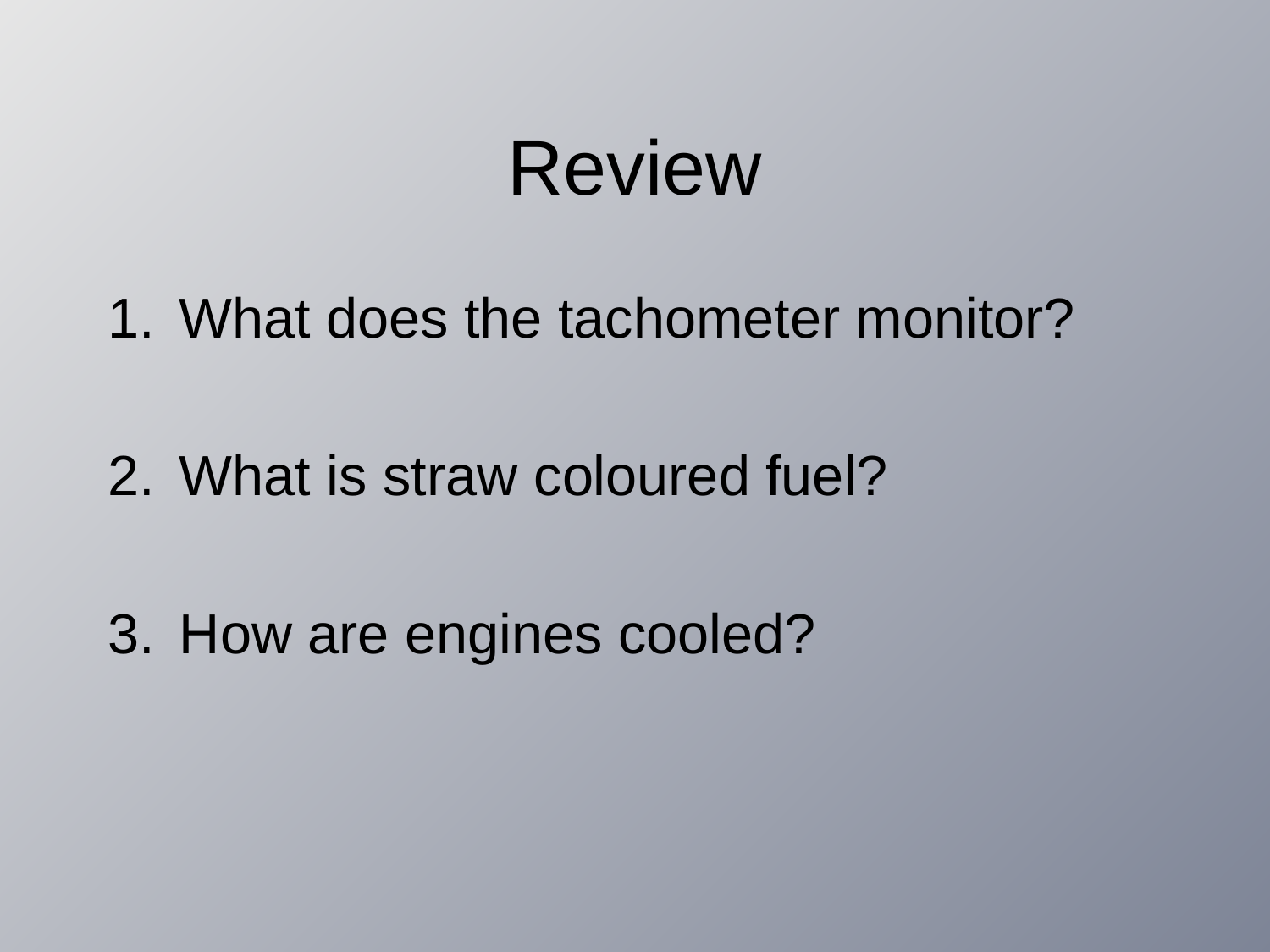

# Review
What does the tachometer monitor?

What is straw coloured fuel?

How are engines cooled?